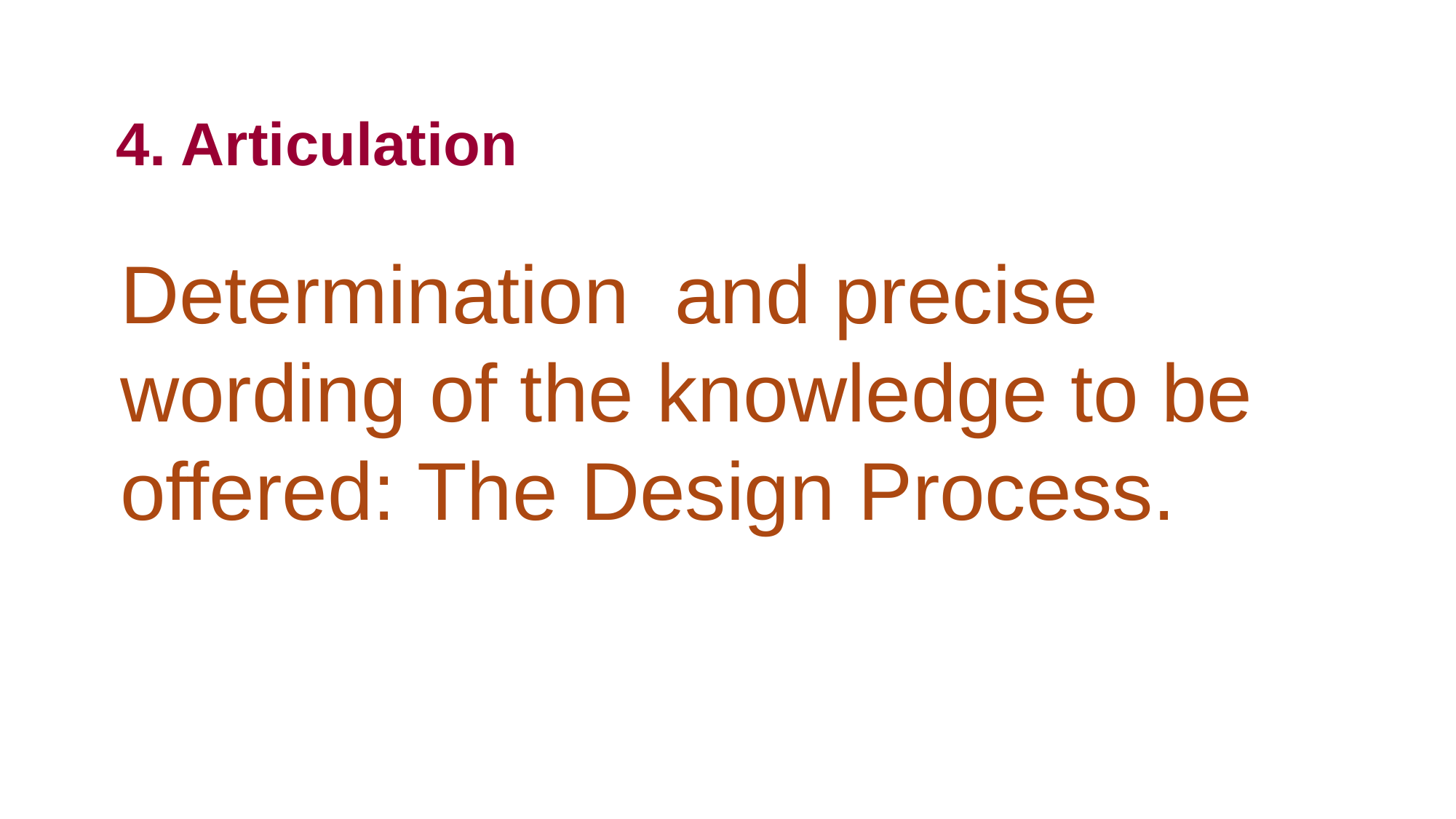

# 4. Articulation
Determination  and precise wording of the knowledge to be offered: The Design Process.